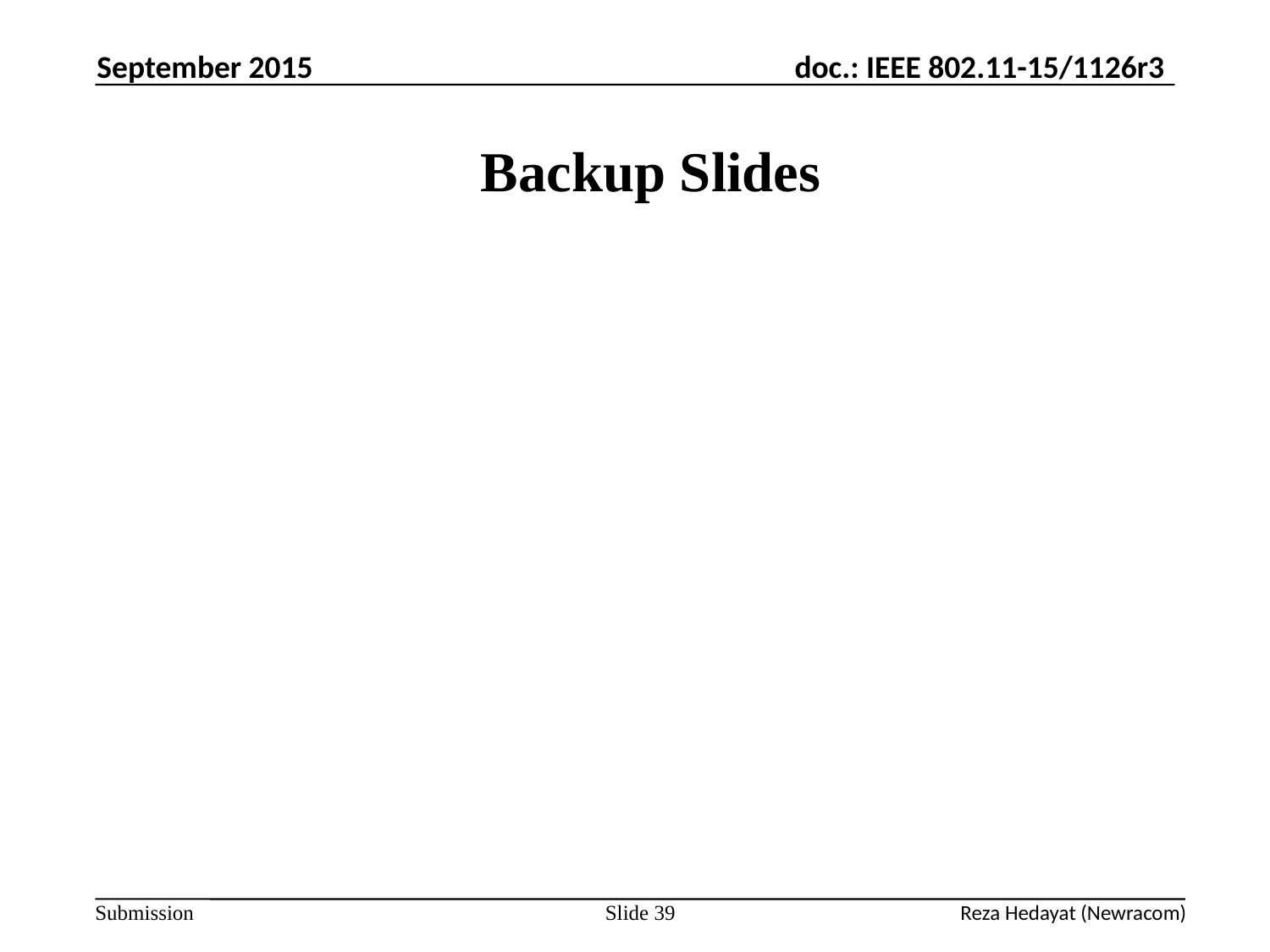

September 2015
# Backup Slides
Slide 39
Reza Hedayat (Newracom)